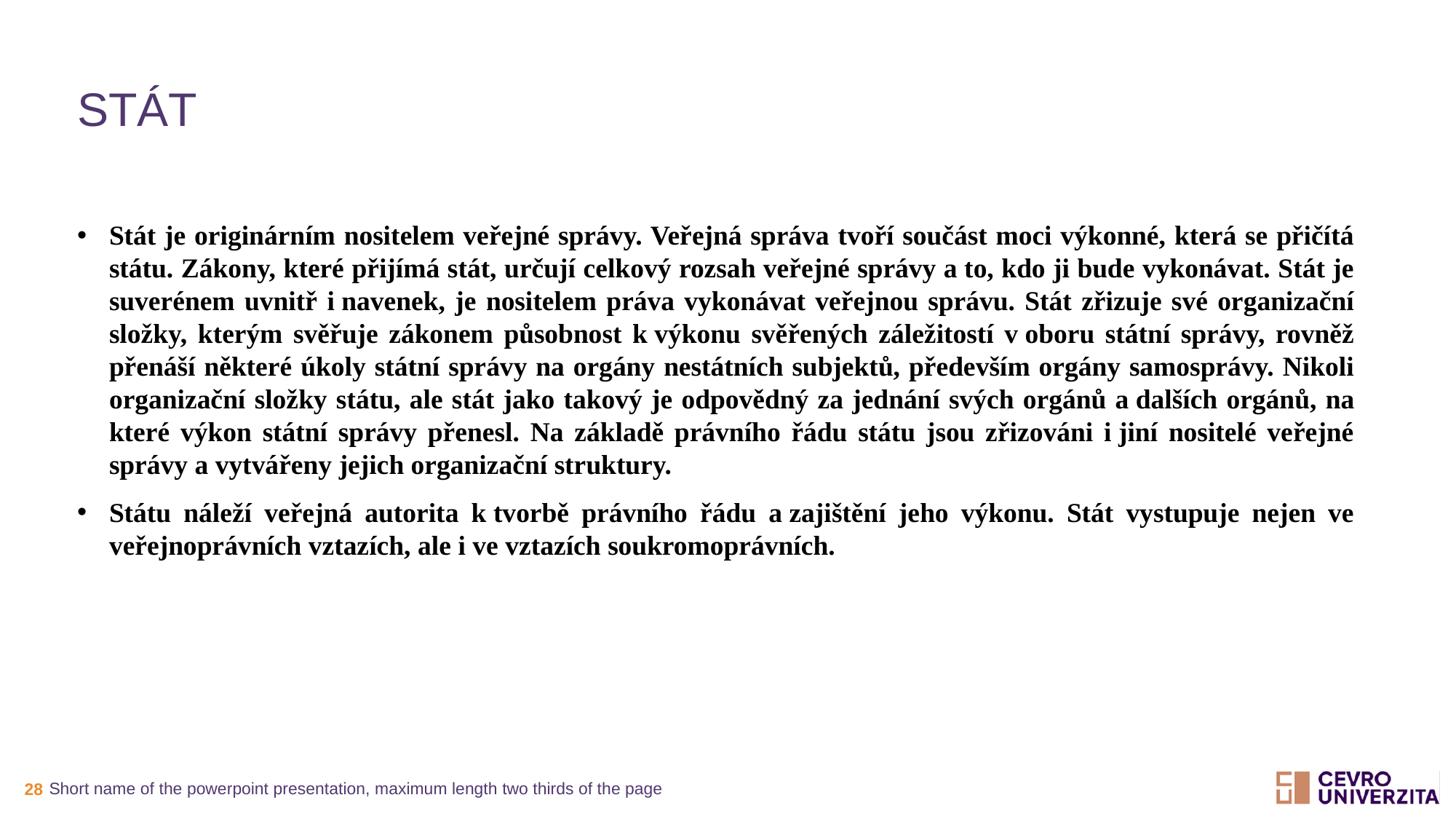

# stát
Stát je originárním nositelem veřejné správy. Veřejná správa tvoří součást moci výkonné, která se přičítá státu. Zákony, které přijímá stát, určují celkový rozsah veřejné správy a to, kdo ji bude vykonávat. Stát je suverénem uvnitř i navenek, je nositelem práva vykonávat veřejnou správu. Stát zřizuje své organizační složky, kterým svěřuje zákonem působnost k výkonu svěřených záležitostí v oboru státní správy, rovněž přenáší některé úkoly státní správy na orgány nestátních subjektů, především orgány samosprávy. Nikoli organizační složky státu, ale stát jako takový je odpovědný za jednání svých orgánů a dalších orgánů, na které výkon státní správy přenesl. Na základě právního řádu státu jsou zřizováni i jiní nositelé veřejné správy a vytvářeny jejich organizační struktury.
Státu náleží veřejná autorita k tvorbě právního řádu a zajištění jeho výkonu. Stát vystupuje nejen ve veřejnoprávních vztazích, ale i ve vztazích soukromoprávních.

Short name of the powerpoint presentation, maximum length two thirds of the page
28